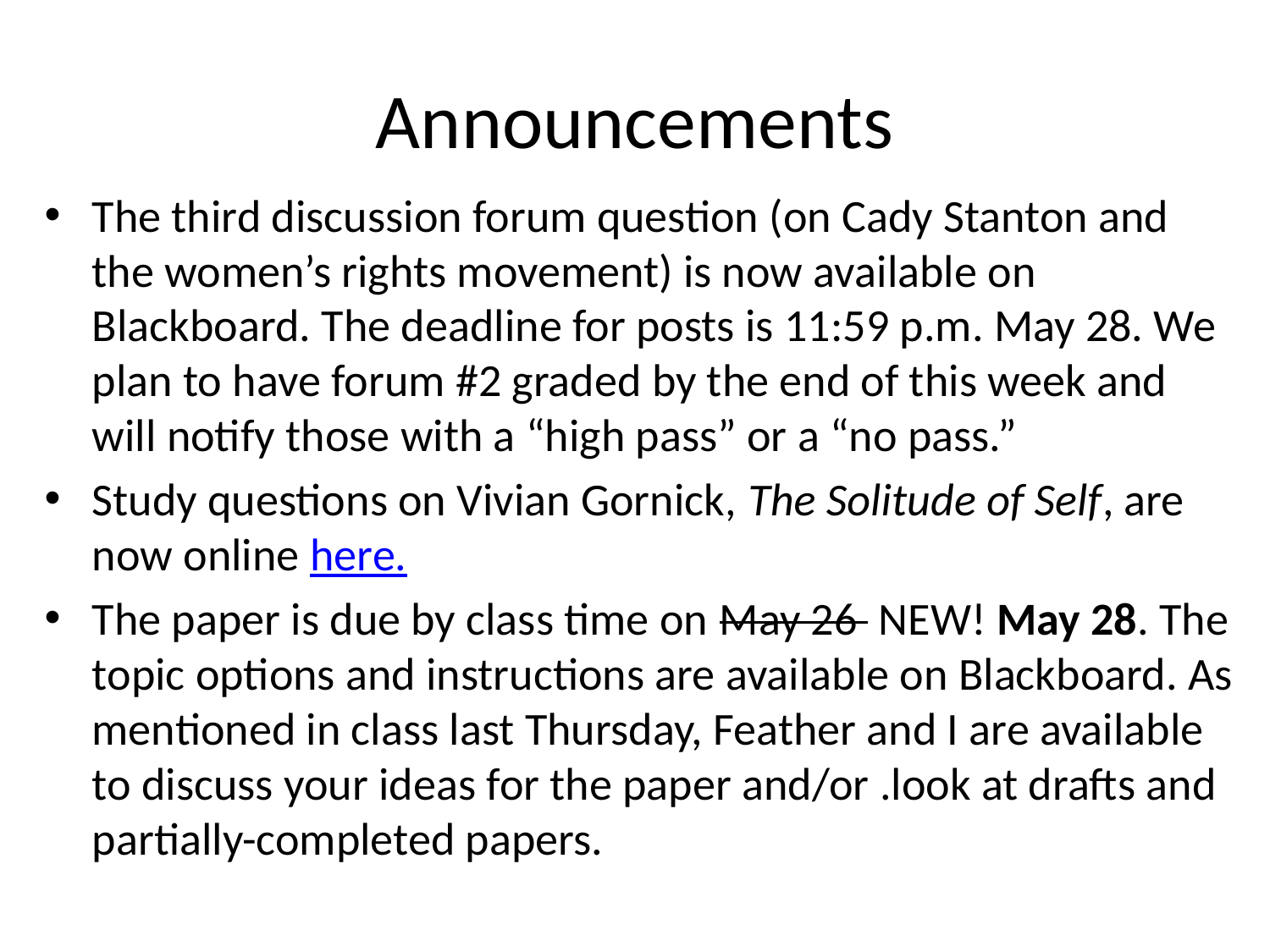

# Announcements
The third discussion forum question (on Cady Stanton and the women’s rights movement) is now available on Blackboard. The deadline for posts is 11:59 p.m. May 28. We plan to have forum #2 graded by the end of this week and will notify those with a “high pass” or a “no pass.”
Study questions on Vivian Gornick, The Solitude of Self, are now online here.
The paper is due by class time on May 26  NEW! May 28. The topic options and instructions are available on Blackboard. As mentioned in class last Thursday, Feather and I are available to discuss your ideas for the paper and/or .look at drafts and partially-completed papers.